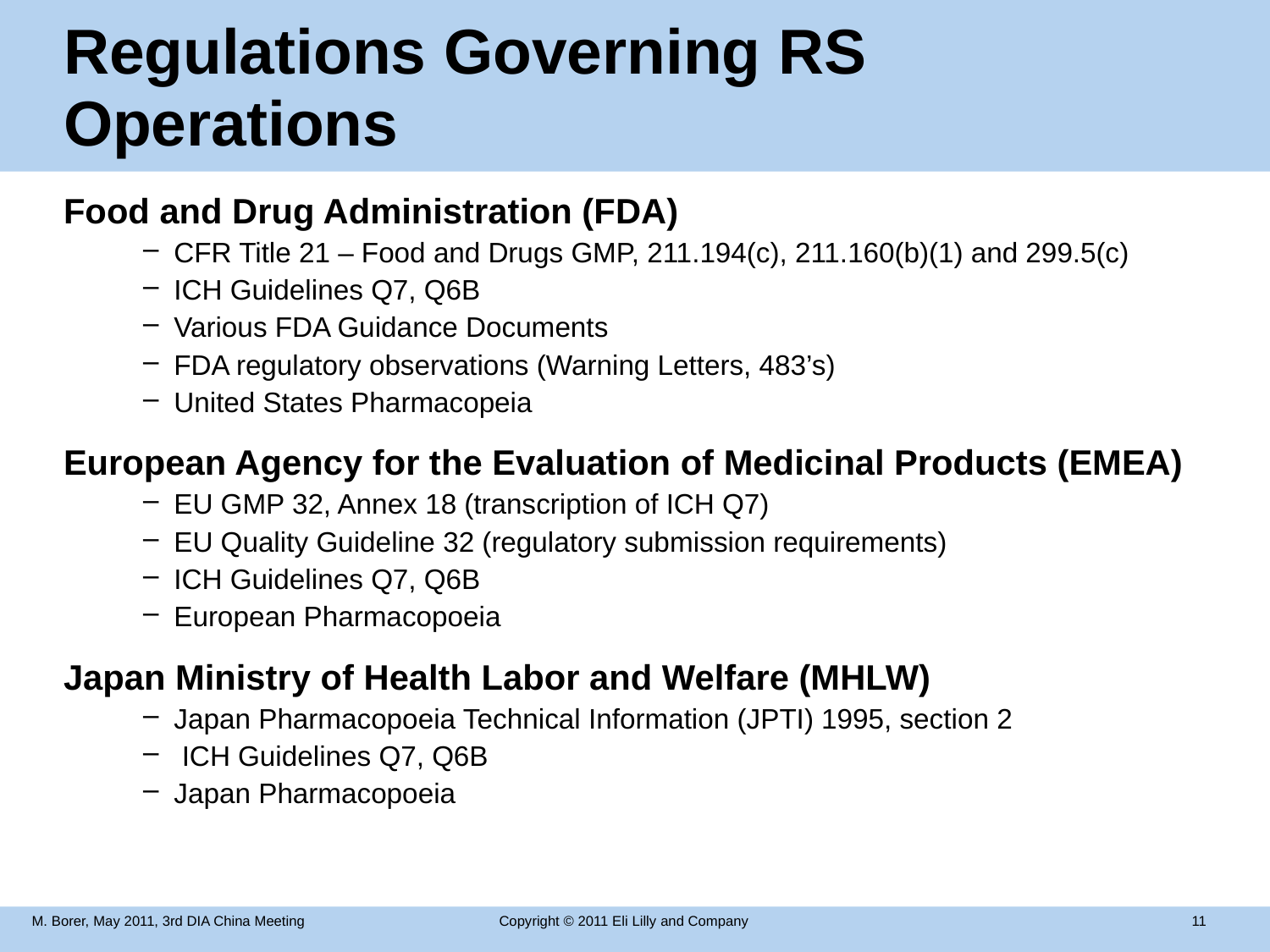

# Regulations Governing RS Operations
Food and Drug Administration (FDA)
CFR Title 21 – Food and Drugs GMP, 211.194(c), 211.160(b)(1) and 299.5(c)
ICH Guidelines Q7, Q6B
Various FDA Guidance Documents
FDA regulatory observations (Warning Letters, 483’s)
United States Pharmacopeia
European Agency for the Evaluation of Medicinal Products (EMEA)
EU GMP 32, Annex 18 (transcription of ICH Q7)
EU Quality Guideline 32 (regulatory submission requirements)
ICH Guidelines Q7, Q6B
European Pharmacopoeia
Japan Ministry of Health Labor and Welfare (MHLW)
Japan Pharmacopoeia Technical Information (JPTI) 1995, section 2
 ICH Guidelines Q7, Q6B
Japan Pharmacopoeia
M. Borer, May 2011, 3rd DIA China Meeting
Copyright © 2011 Eli Lilly and Company
 11